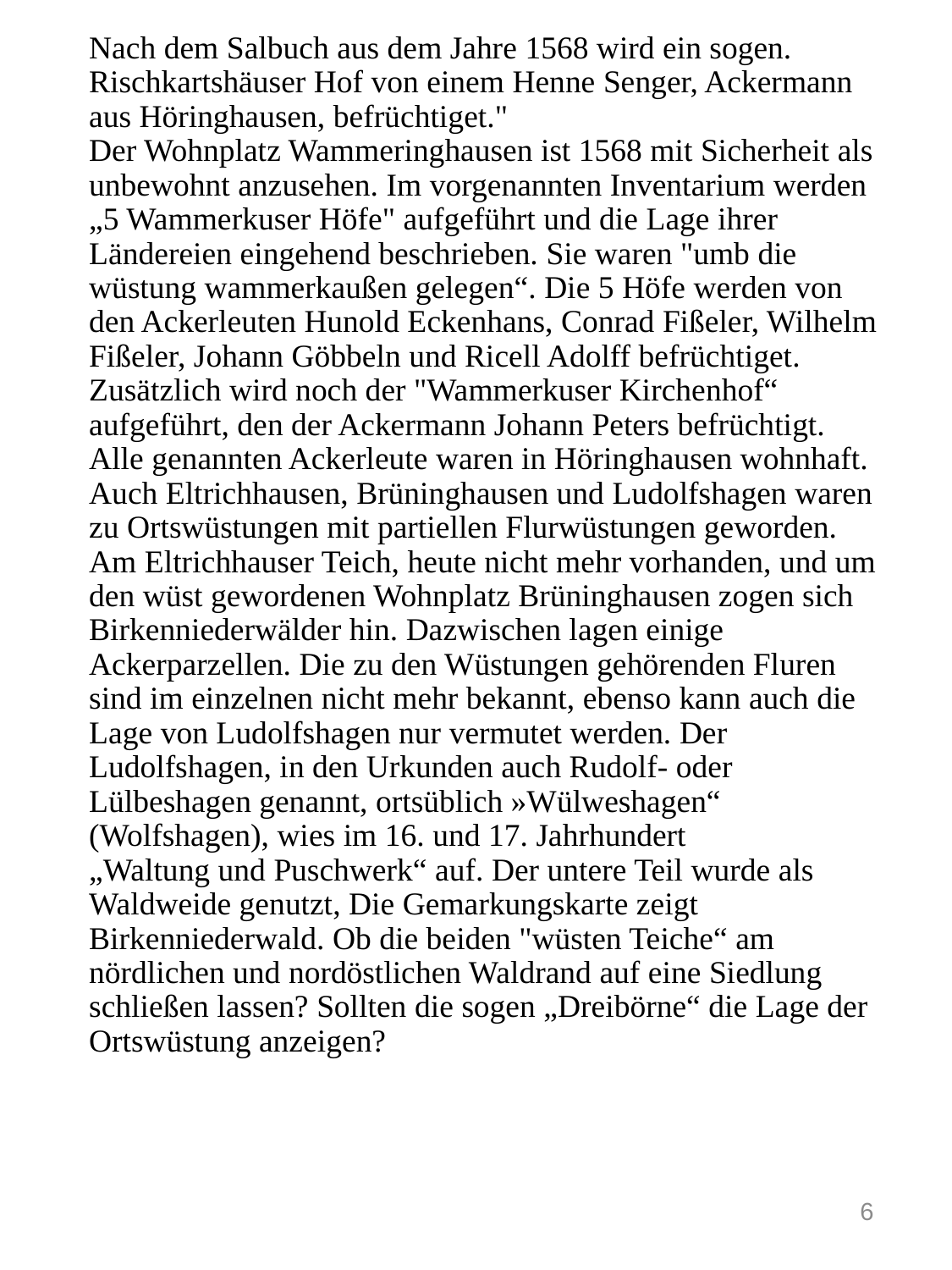

# Nach dem Salbuch aus dem Jahre 1568 wird ein sogen. Rischkartshäuser Hof von einem Henne Senger, Ackermann aus Höringhausen, befrüchtiget." Der Wohnplatz Wammeringhausen ist 1568 mit Sicherheit als unbewohnt anzusehen. Im vorgenannten Inventarium werden „5 Wammerkuser Höfe" aufgeführt und die Lage ihrer Ländereien eingehend beschrieben. Sie waren "umb die wüstung wammerkaußen gelegen“. Die 5 Höfe werden von den Ackerleuten Hunold Eckenhans, Conrad Fißeler, Wilhelm Fißeler, Johann Göbbeln und Ricell Adolff befrüchtiget. Zusätzlich wird noch der "Wammerkuser Kirchenhof“ aufgeführt, den der Ackermann Johann Peters befrüchtigt. Alle genannten Ackerleute waren in Höringhausen wohnhaft. Auch Eltrichhausen, Brüninghausen und Ludolfshagen waren zu Ortswüstungen mit partiellen Flurwüstungen geworden. Am Eltrichhauser Teich, heute nicht mehr vorhanden, und um den wüst gewordenen Wohnplatz Brüninghausen zogen sich Birkenniederwälder hin. Dazwischen lagen einige Ackerparzellen. Die zu den Wüstungen gehörenden Fluren sind im einzelnen nicht mehr bekannt, ebenso kann auch die Lage von Ludolfshagen nur vermutet werden. Der Ludolfshagen, in den Urkunden auch Rudolf- oder Lülbeshagen genannt, ortsüblich »Wülweshagen“ (Wolfshagen), wies im 16. und 17. Jahrhundert „Waltung und Puschwerk“ auf. Der untere Teil wurde als Waldweide genutzt, Die Gemarkungskarte zeigt Birkenniederwald. Ob die beiden "wüsten Teiche“ am  nördlichen und nordöstlichen Waldrand auf eine Siedlung schließen lassen? Sollten die sogen „Dreibörne“ die Lage der Ortswüstung anzeigen?
6